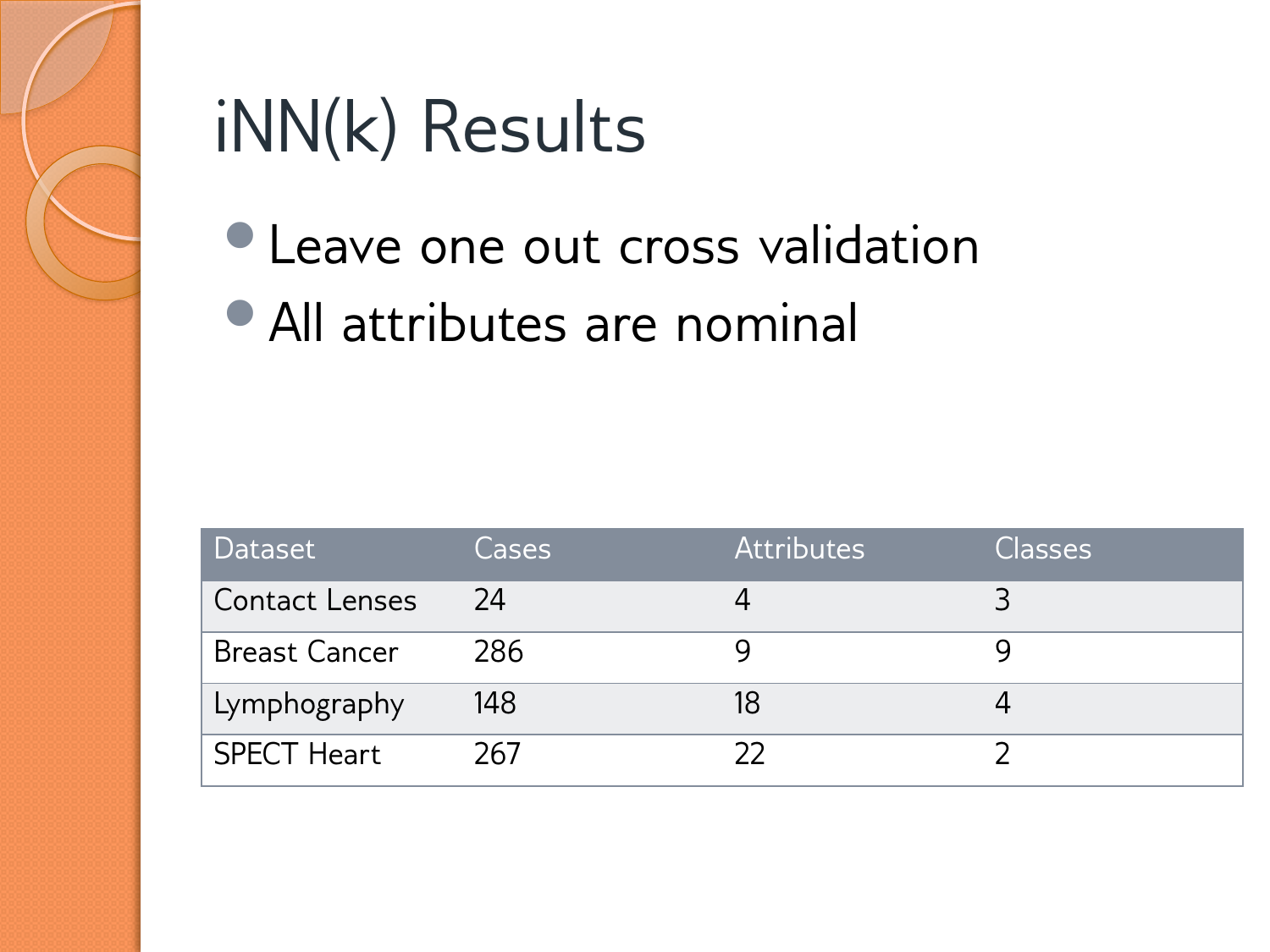

iNN(k) Results
Leave one out cross validation
All attributes are nominal
| Dataset | Cases | Attributes | Classes |
| --- | --- | --- | --- |
| Contact Lenses | 24 | 4 | 3 |
| Breast Cancer | 286 | 9 | 9 |
| Lymphography | 148 | 18 | 4 |
| SPECT Heart | 267 | 22 | 2 |